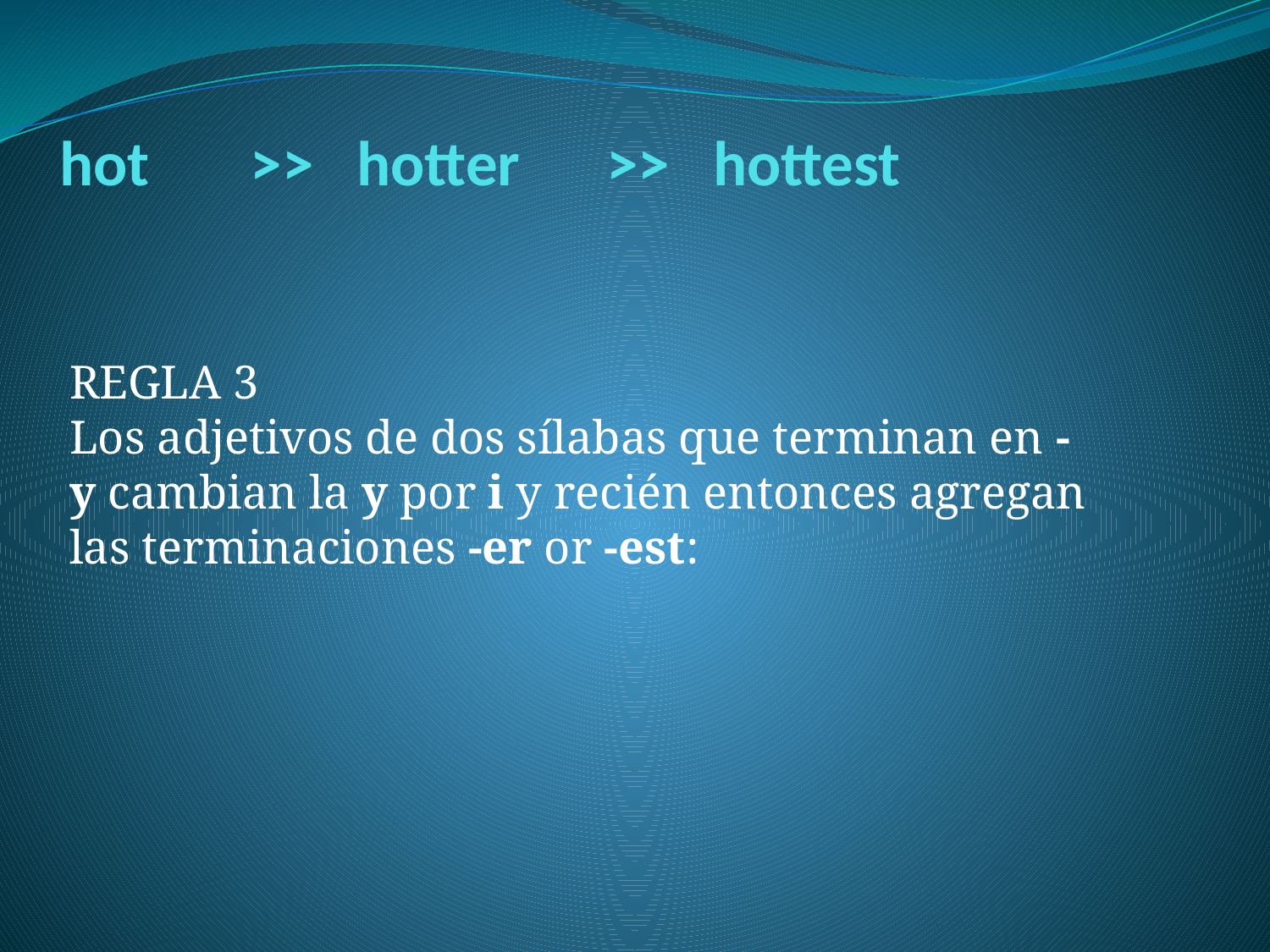

# hot       >>   hotter      >>   hottest
REGLA 3
Los adjetivos de dos sílabas que terminan en -y cambian la y por i y recién entonces agregan las terminaciones -er or -est: